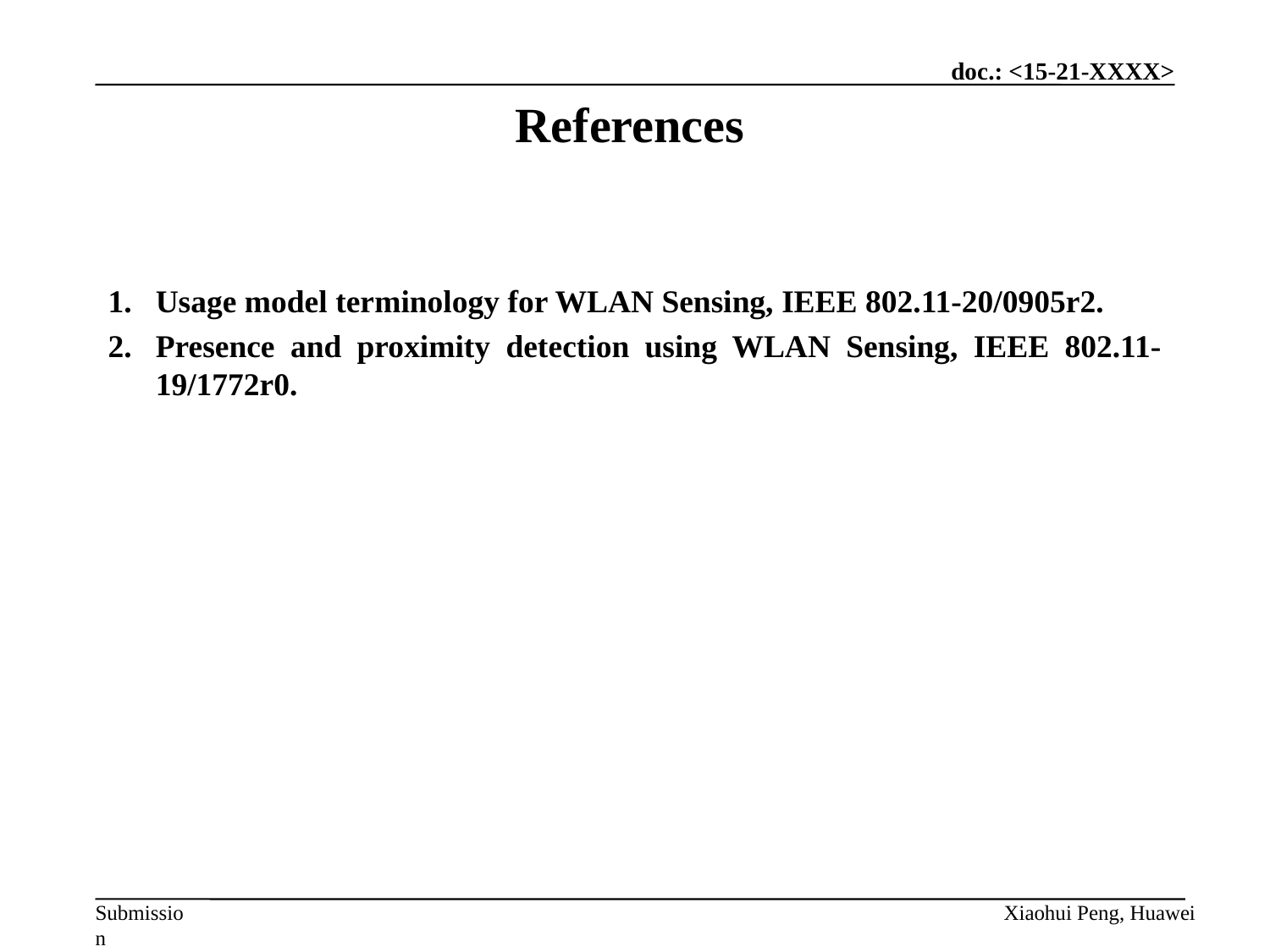

References
Usage model terminology for WLAN Sensing, IEEE 802.11-20/0905r2.
Presence and proximity detection using WLAN Sensing, IEEE 802.11-19/1772r0.

Xiaohui Peng, Huawei